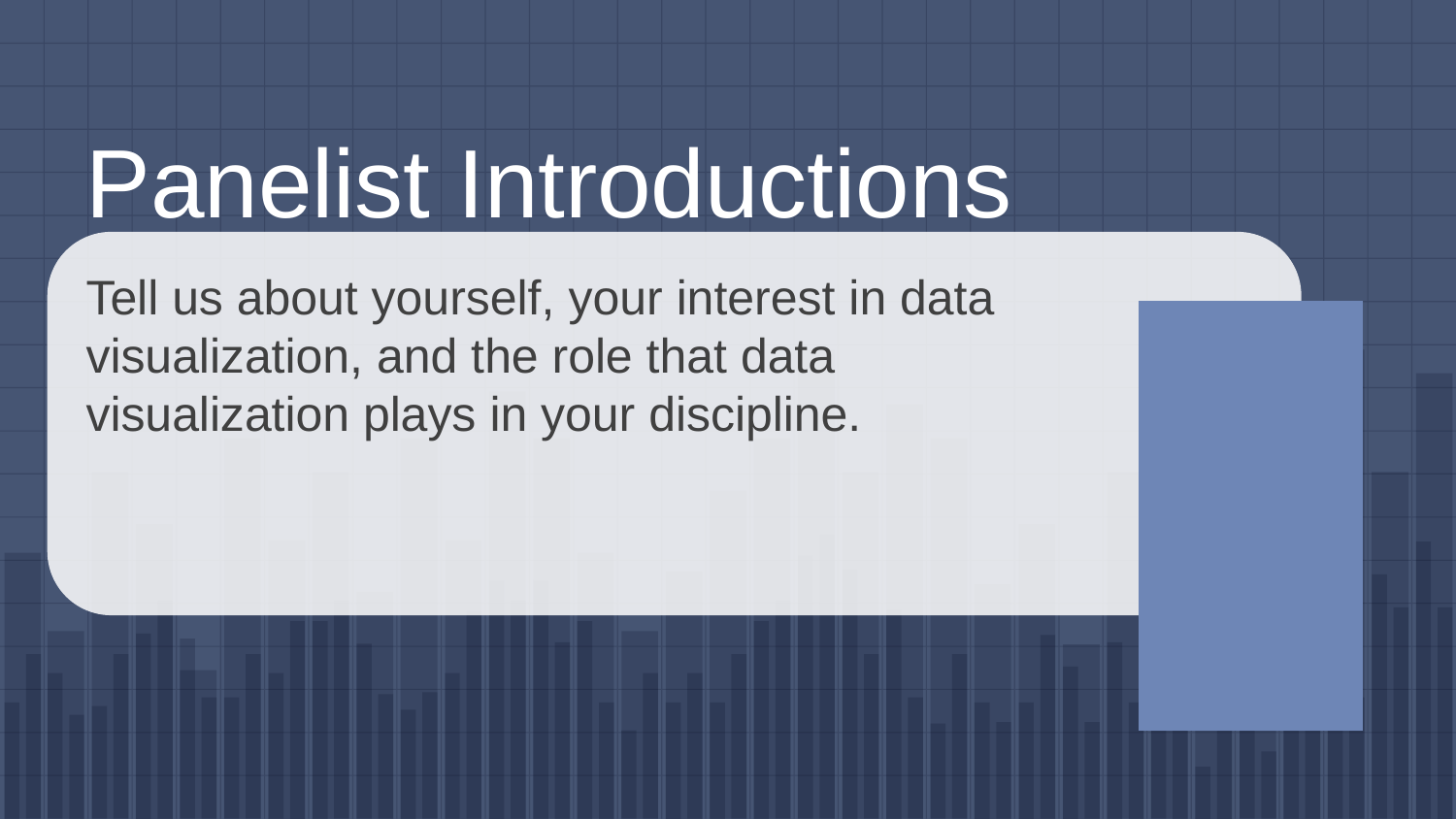

# Panelist Introductions

Tell us about yourself, your interest in data visualization, and the role that data visualization plays in your discipline.
I